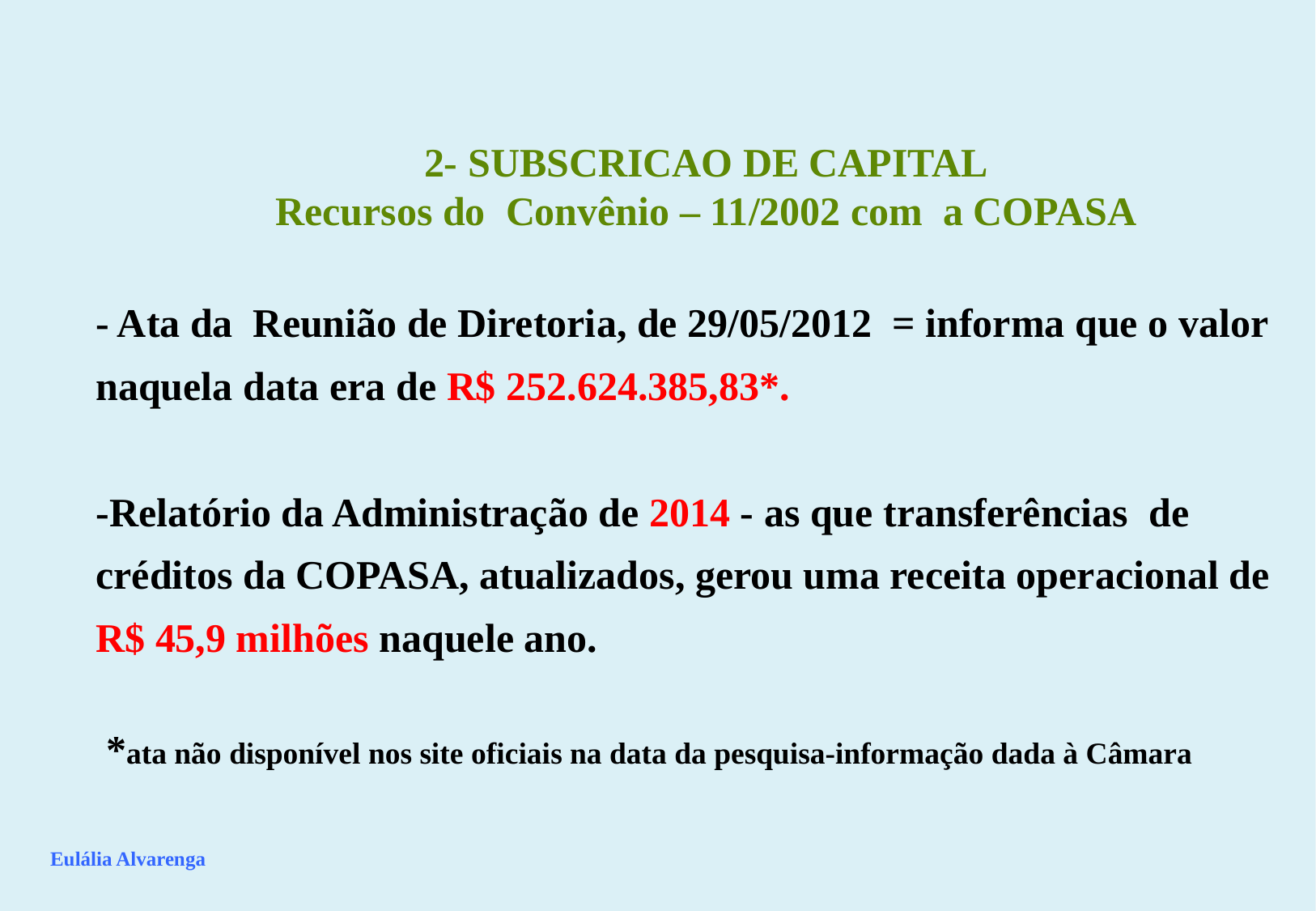

2- SUBSCRICAO DE CAPITAL
Recursos do  Convênio – 11/2002 com  a COPASA

- Ata da  Reunião de Diretoria, de 29/05/2012  = informa que o valor naquela data era de R$ 252.624.385,83*.

-Relatório da Administração de 2014 - as que transferências  de créditos da COPASA, atualizados, gerou uma receita operacional de
R$ 45,9 milhões naquele ano.

 *ata não disponível nos site oficiais na data da pesquisa-informação dada à Câmara
Eulália Alvarenga